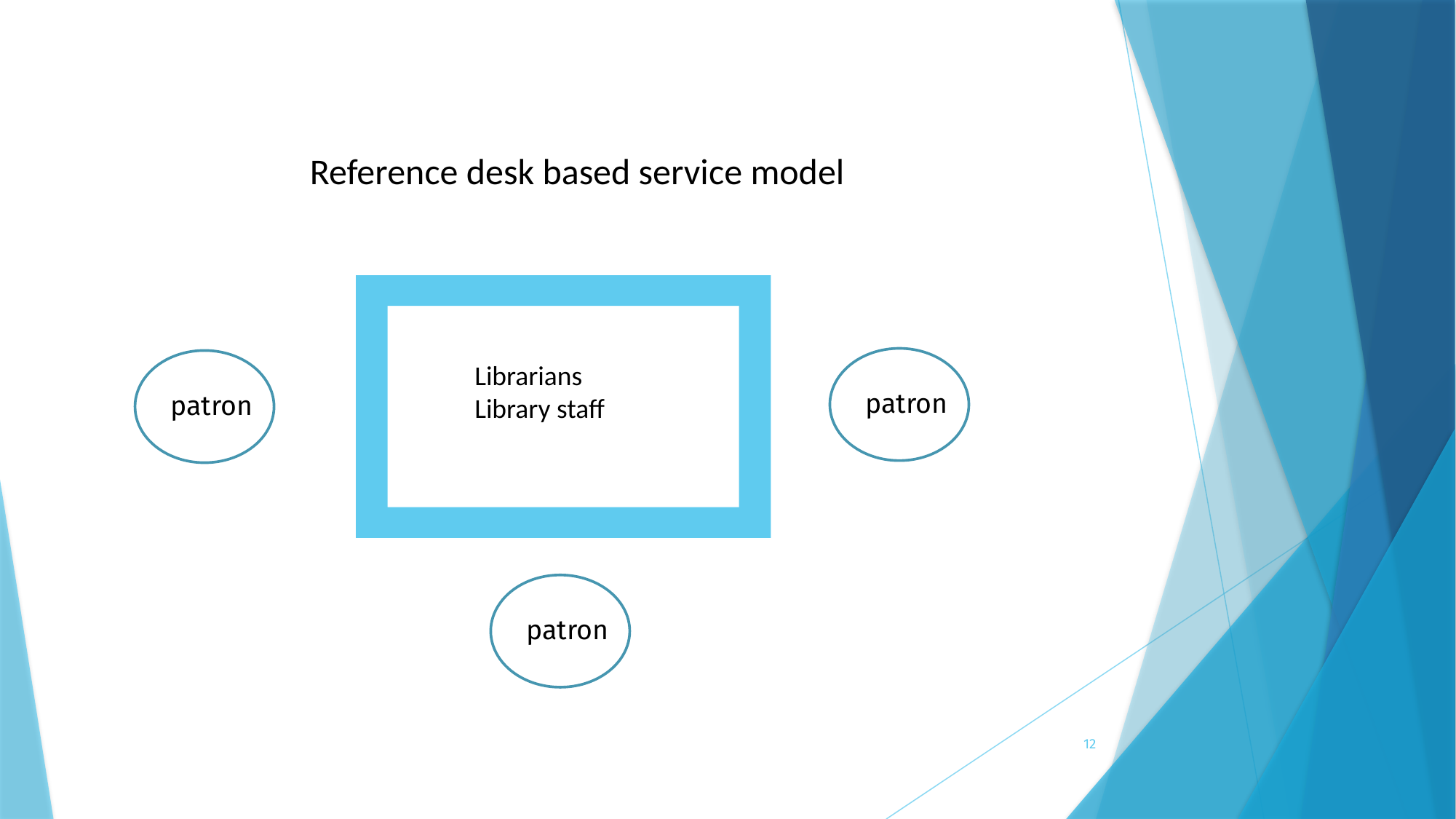

Reference desk based service model

patron

patron
Librarians
Library staff

patron
12